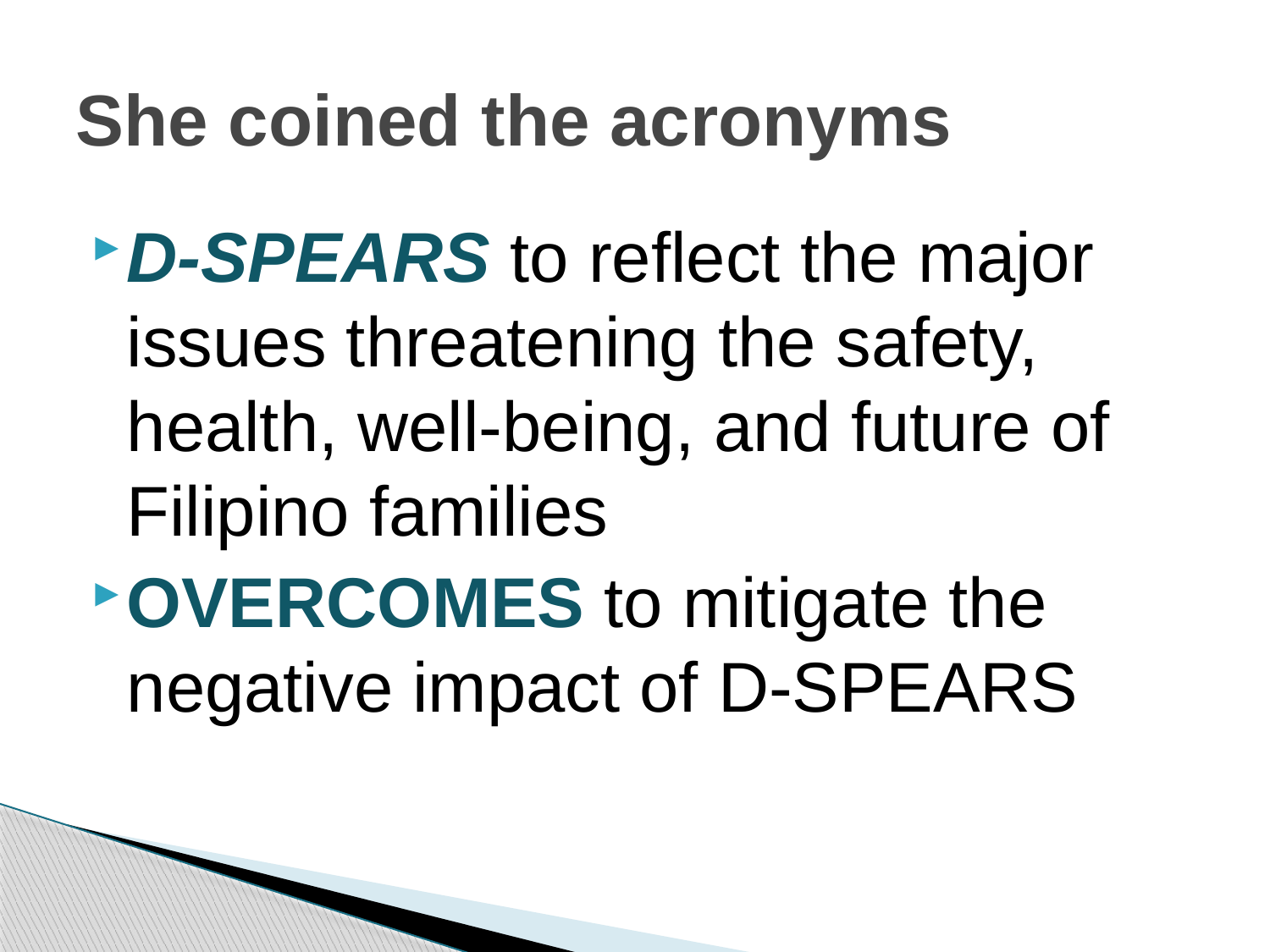

# She coined the acronyms
D-SPEARS to reflect the major issues threatening the safety, health, well-being, and future of Filipino families
OVERCOMES to mitigate the negative impact of D-SPEARS